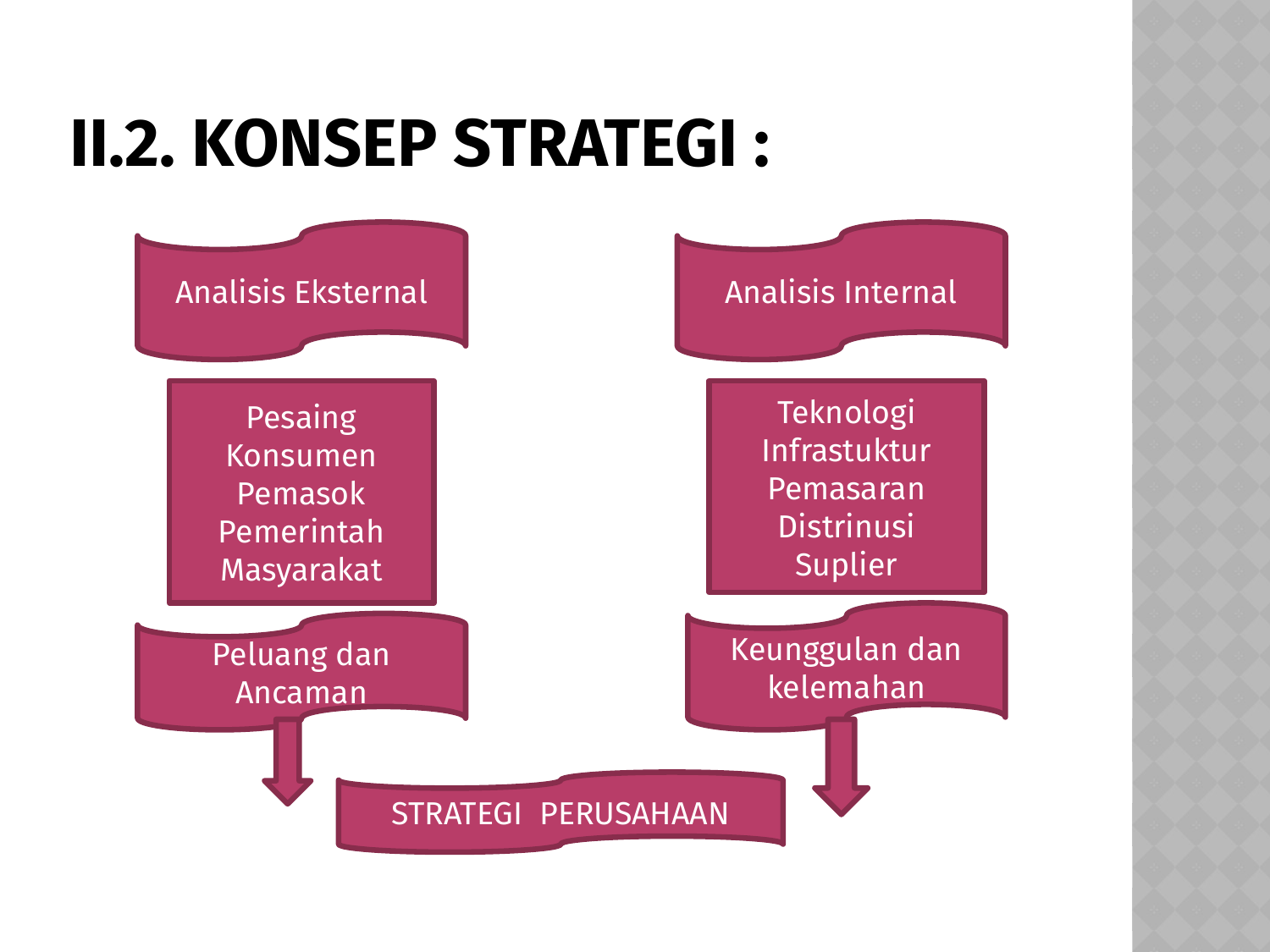

# II.2. KONSEP STRATEGI :

Analisis Eksternal
Analisis Internal
Pesaing
Konsumen
Pemasok
Pemerintah
Masyarakat
Teknologi
Infrastuktur
Pemasaran
Distrinusi
Suplier
Keunggulan dan kelemahan
Peluang dan Ancaman

STRATEGI  PERUSAHAAN